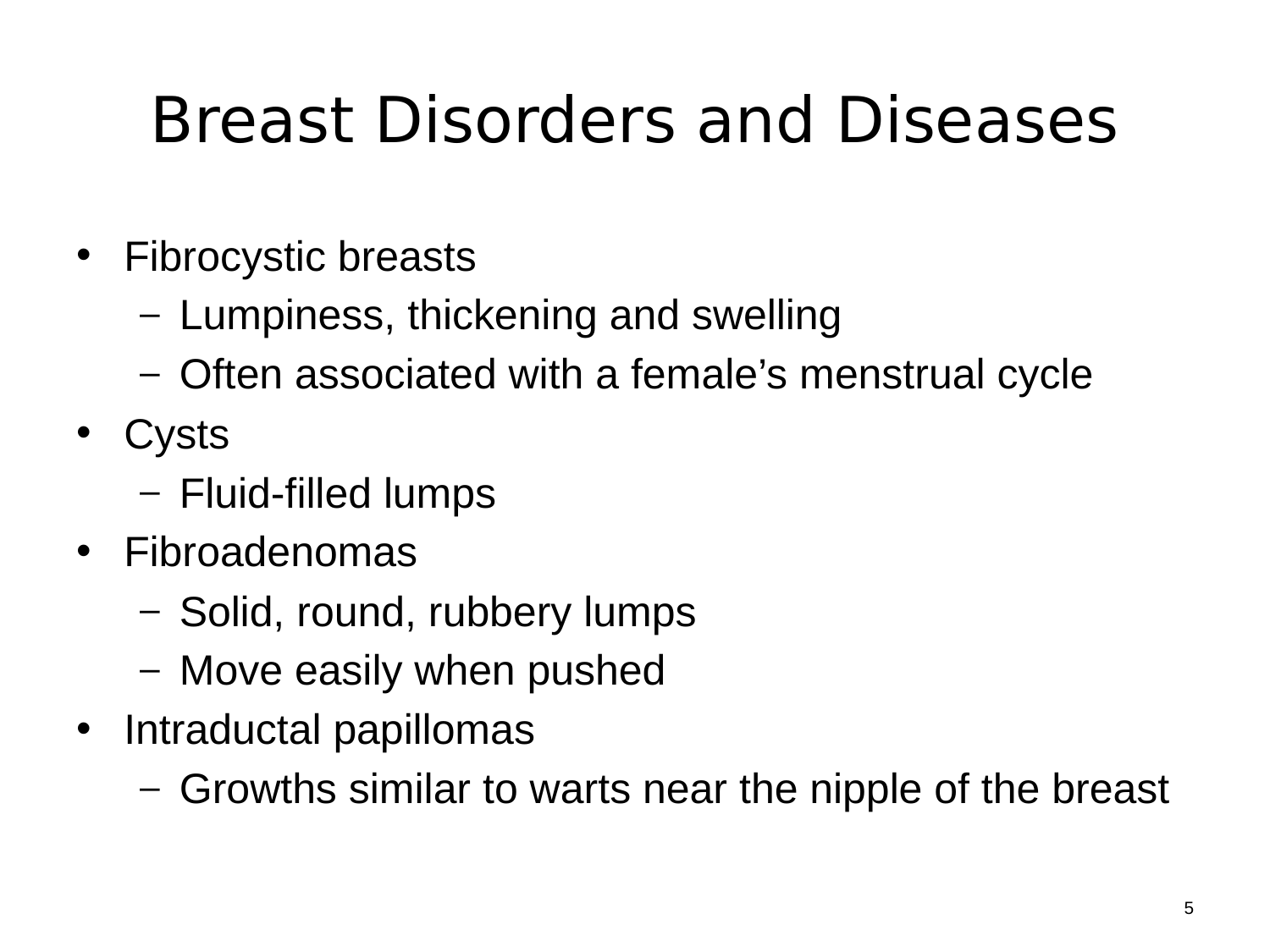

# Breast Disorders and Diseases
Fibrocystic breasts
Lumpiness, thickening and swelling
Often associated with a female’s menstrual cycle
Cysts
Fluid-filled lumps
Fibroadenomas
Solid, round, rubbery lumps
Move easily when pushed
Intraductal papillomas
Growths similar to warts near the nipple of the breast
5